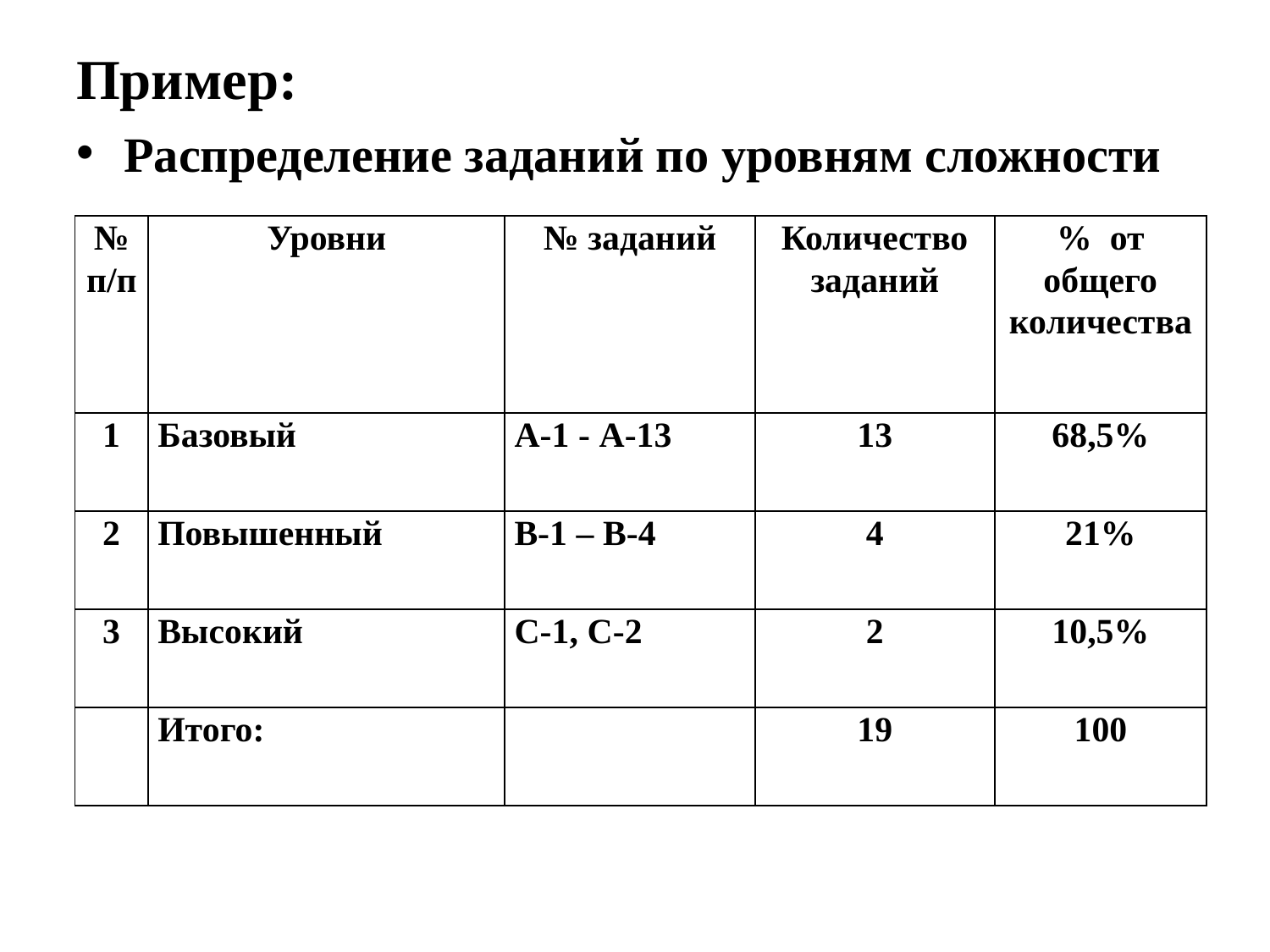

# Пример:
Распределение заданий по уровням сложности

| № п/п | Уровни | № заданий | Количество заданий | % от общего количества |
| --- | --- | --- | --- | --- |
| 1 | Базовый | А-1 - А-13 | 13 | 68,5% |
| 2 | Повышенный | В-1 – В-4 | 4 | 21% |
| 3 | Высокий | С-1, С-2 | 2 | 10,5% |
|  | Итого: |  | 19 | 100 |